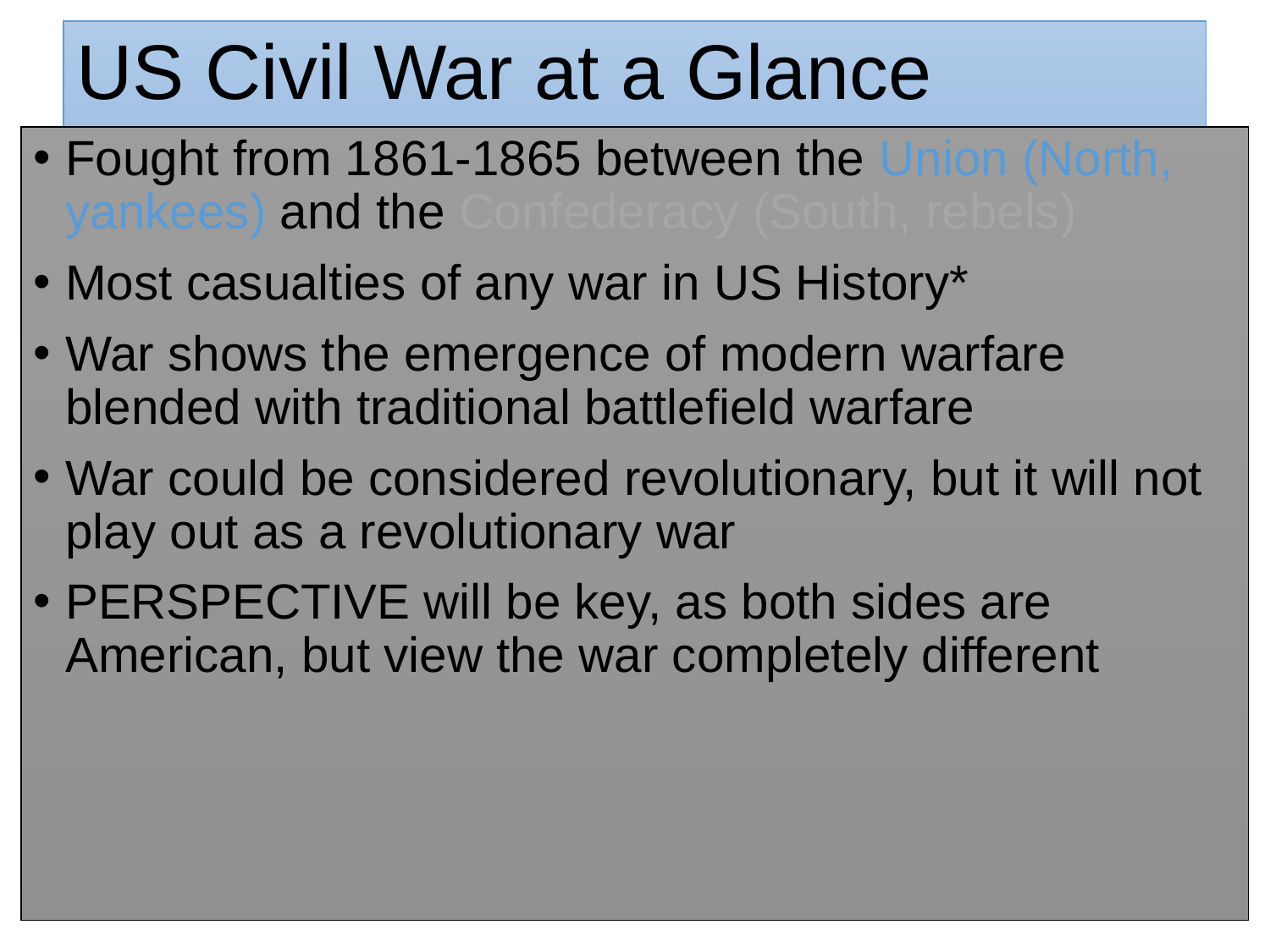

# US Civil War at a Glance
Fought from 1861-1865 between the Union (North, yankees) and the Confederacy (South, rebels)
Most casualties of any war in US History*
War shows the emergence of modern warfare blended with traditional battlefield warfare
War could be considered revolutionary, but it will not play out as a revolutionary war
PERSPECTIVE will be key, as both sides are American, but view the war completely different